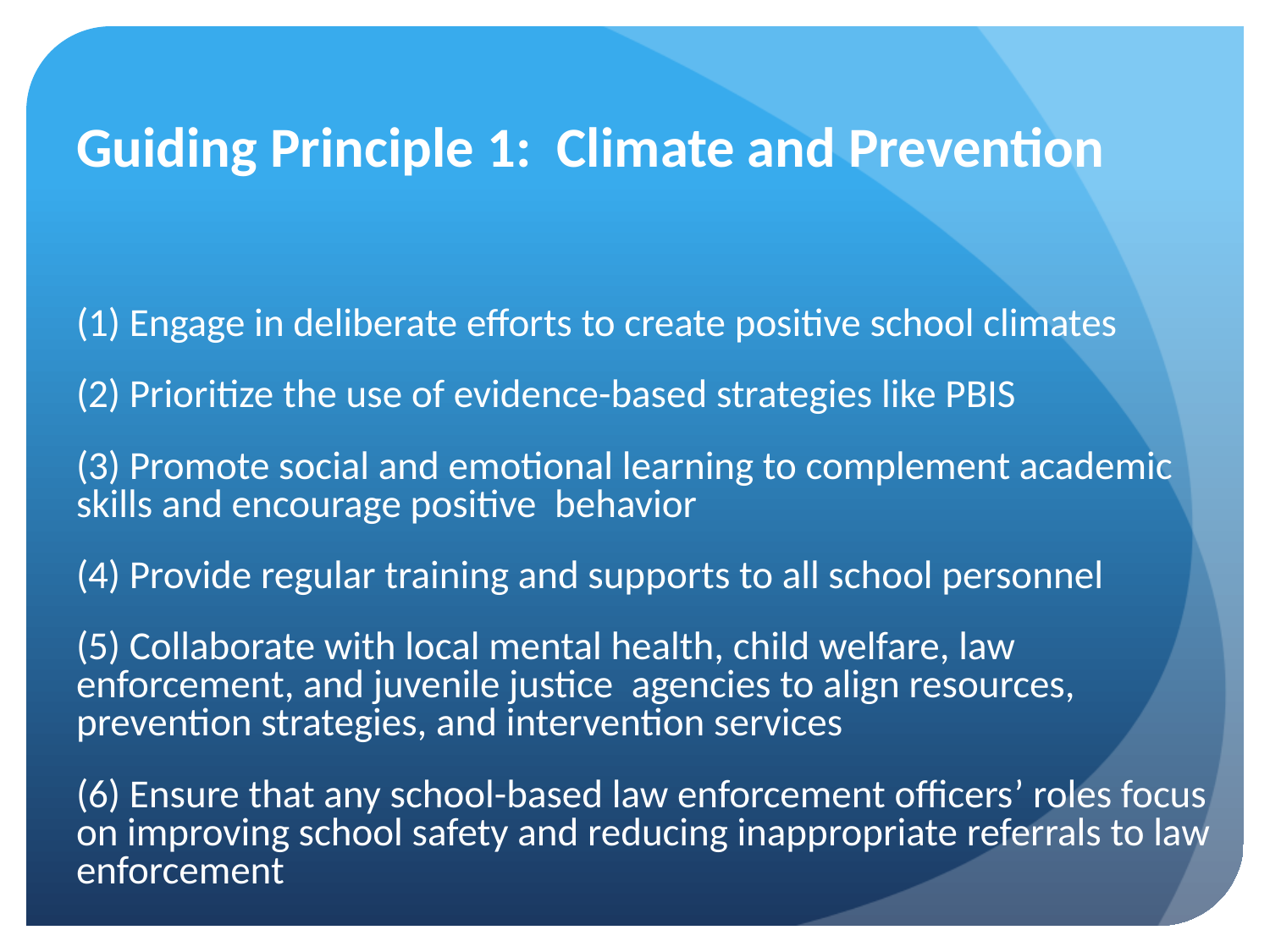

# Guiding Principle 1:  Climate and Prevention

(1) Engage in deliberate efforts to create positive school climates
(2) Prioritize the use of evidence-based strategies like PBIS
(3) Promote social and emotional learning to complement academic skills and encourage positive  behavior
(4) Provide regular training and supports to all school personnel
(5) Collaborate with local mental health, child welfare, law enforcement, and juvenile justice  agencies to align resources, prevention strategies, and intervention services
(6) Ensure that any school-based law enforcement officers’ roles focus on improving school safety and reducing inappropriate referrals to law enforcement